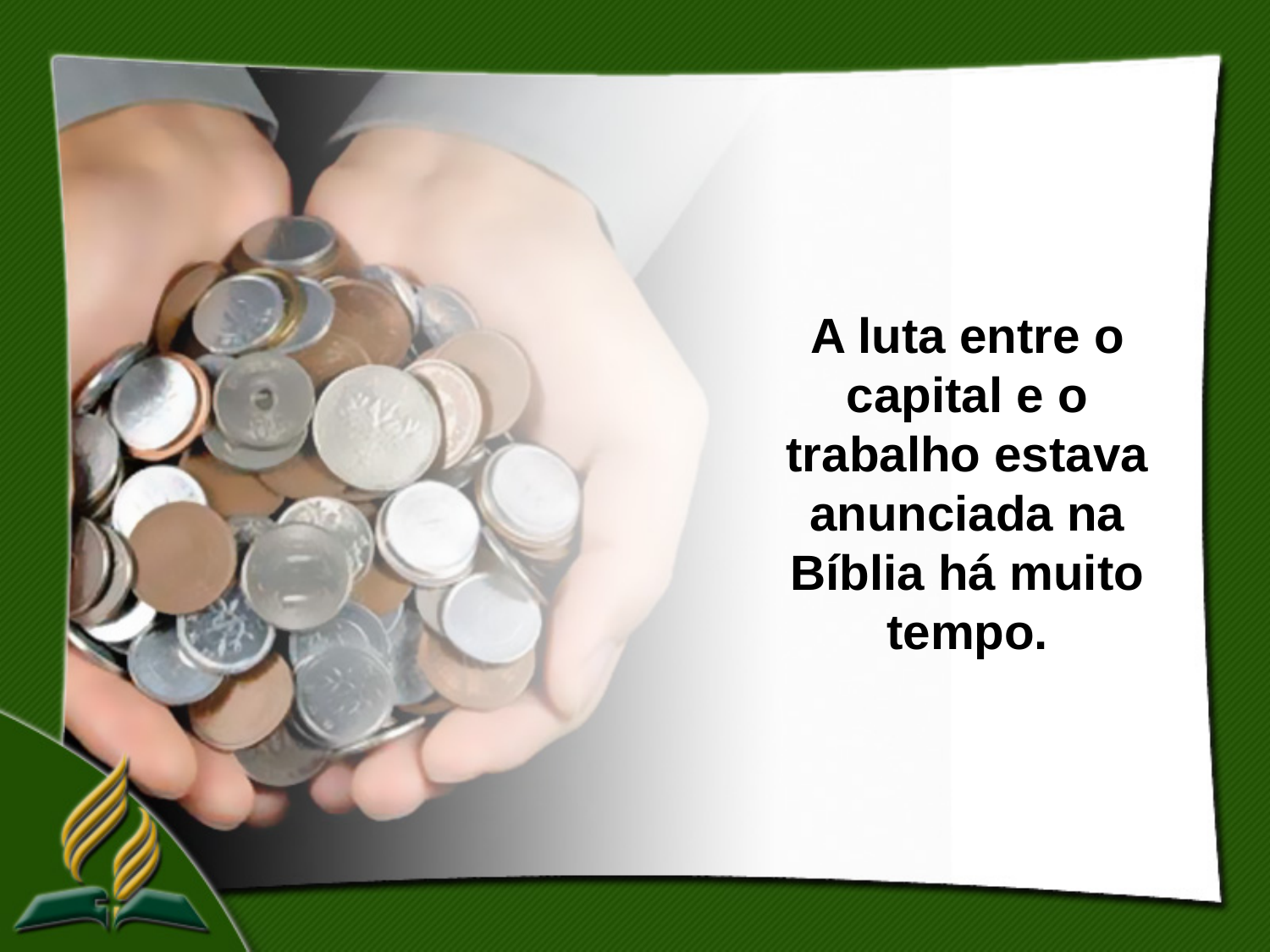

A luta entre o capital e o trabalho estava anunciada na Bíblia há muito tempo.